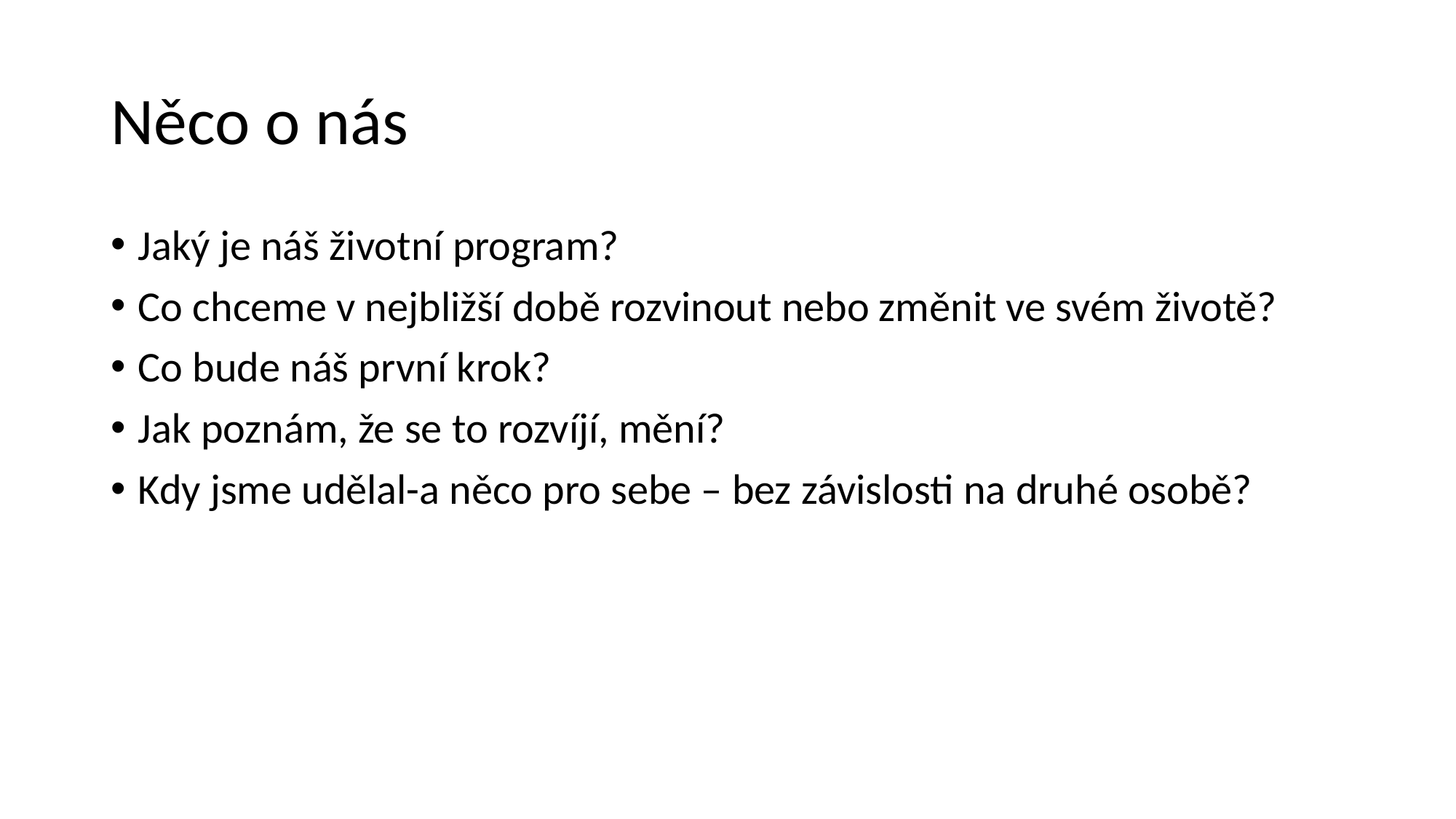

# Něco o nás
Jaký je náš životní program?
Co chceme v nejbližší době rozvinout nebo změnit ve svém životě?
Co bude náš první krok?
Jak poznám, že se to rozvíjí, mění?
Kdy jsme udělal-a něco pro sebe – bez závislosti na druhé osobě?